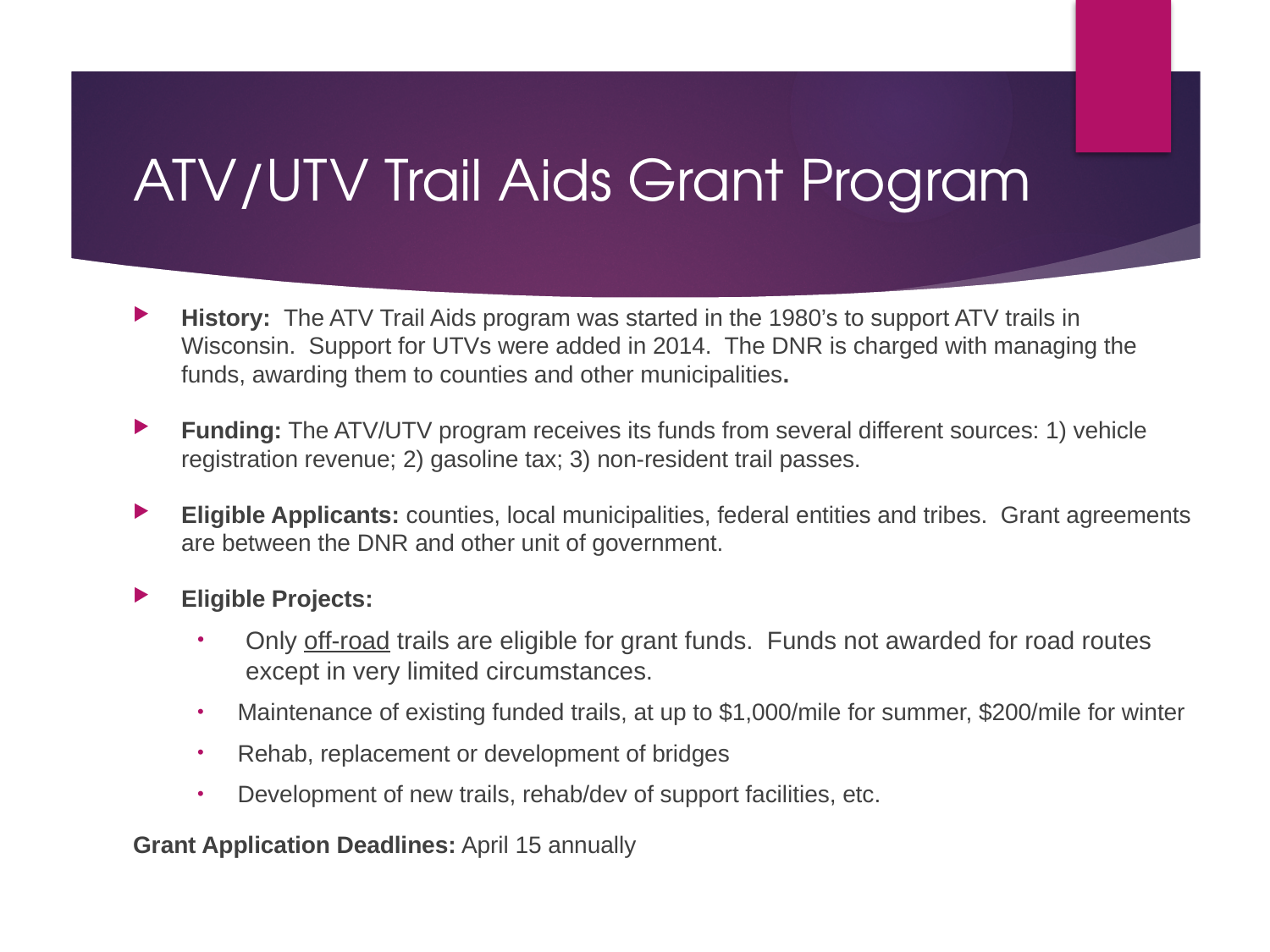

# ATV/UTV Trail Aids Grant Program
History:  The ATV Trail Aids program was started in the 1980’s to support ATV trails in Wisconsin.  Support for UTVs were added in 2014.  The DNR is charged with managing the funds, awarding them to counties and other municipalities.
Funding: The ATV/UTV program receives its funds from several different sources: 1) vehicle registration revenue; 2) gasoline tax; 3) non-resident trail passes.
Eligible Applicants: counties, local municipalities, federal entities and tribes.  Grant agreements are between the DNR and other unit of government.
Eligible Projects:
Only off-road trails are eligible for grant funds.  Funds not awarded for road routes except in very limited circumstances.
Maintenance of existing funded trails, at up to $1,000/mile for summer, $200/mile for winter
Rehab, replacement or development of bridges
Development of new trails, rehab/dev of support facilities, etc.
Grant Application Deadlines: April 15 annually